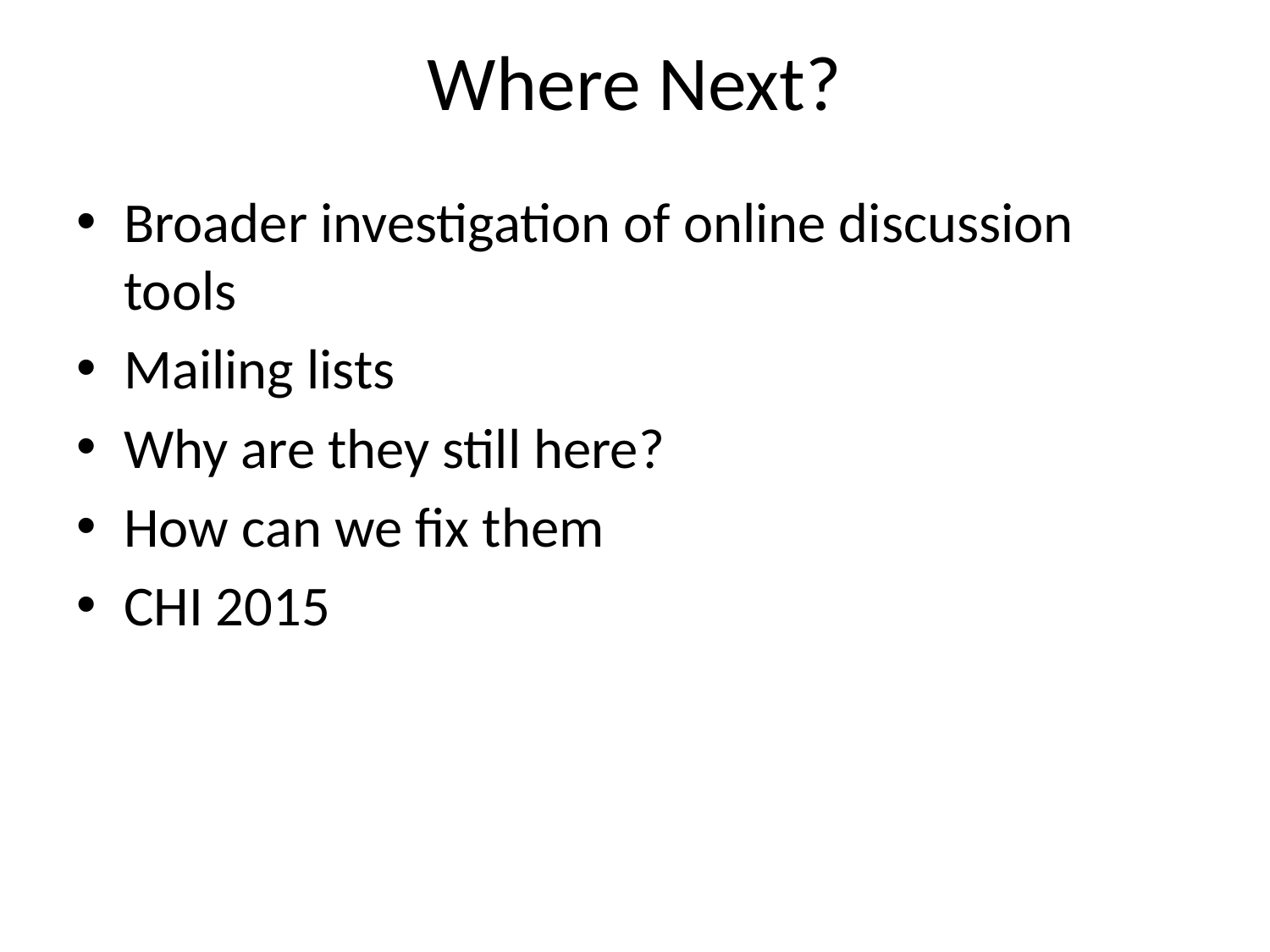

# Where Next?
Broader investigation of online discussion tools
Mailing lists
Why are they still here?
How can we fix them
CHI 2015